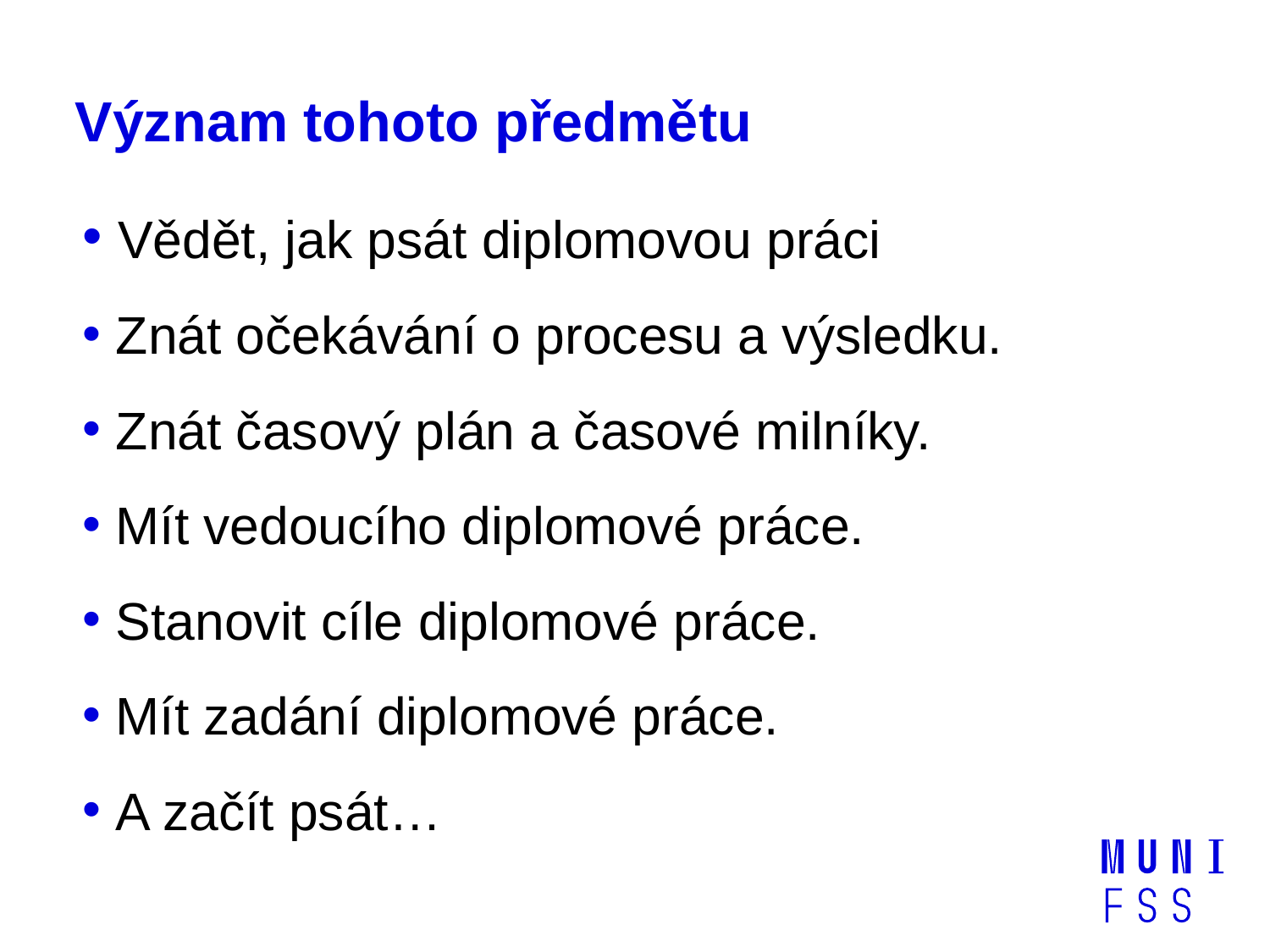

# Význam tohoto předmětu
 Vědět, jak psát diplomovou práci

 Znát očekávání o procesu a výsledku.

 Znát časový plán a časové milníky.

 Mít vedoucího diplomové práce.

 Stanovit cíle diplomové práce.

 Mít zadání diplomové práce.

 A začít psát…